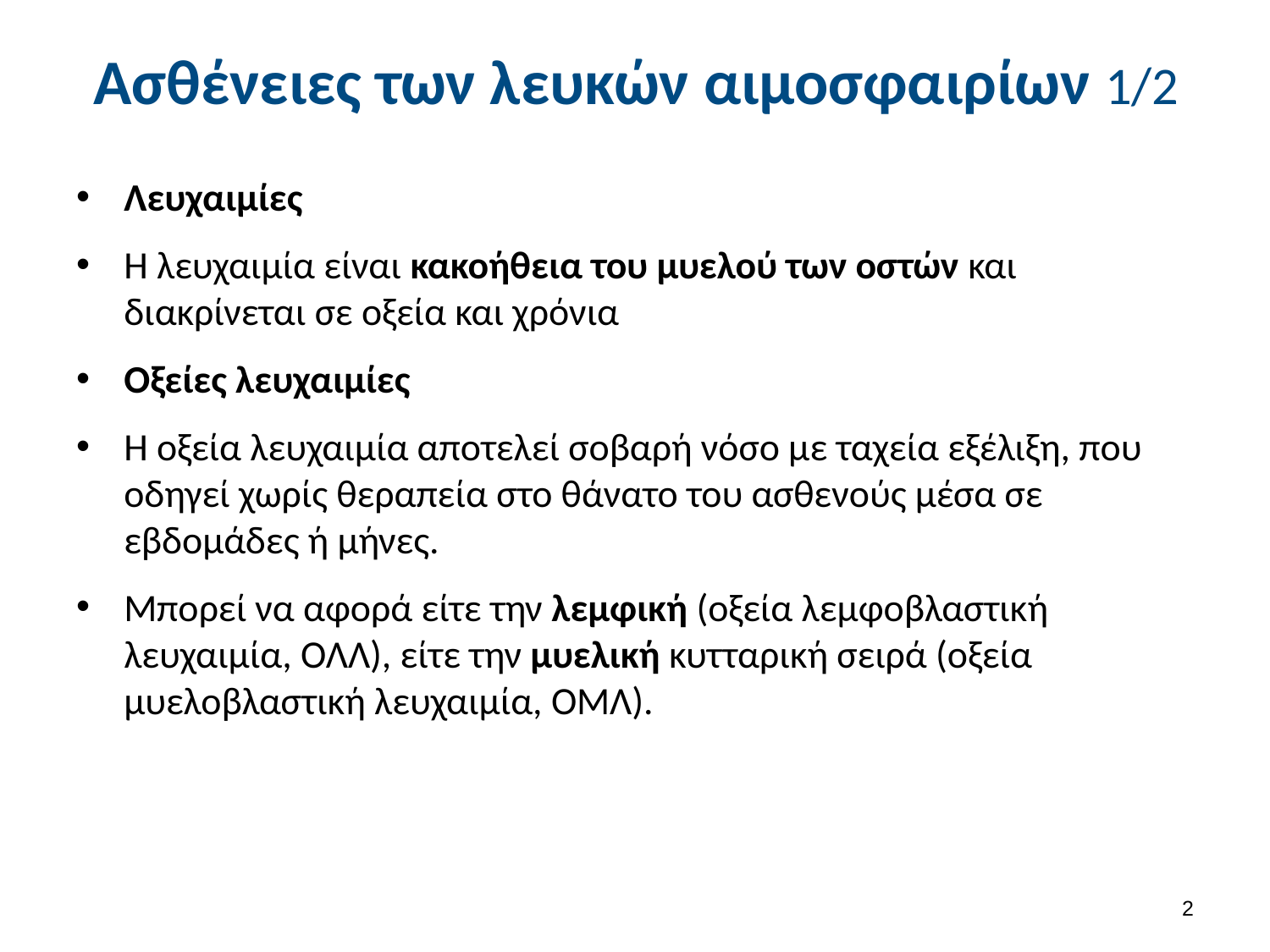

# Ασθένειες των λευκών αιμοσφαιρίων 1/2
Λευχαιμίες
Η λευχαιμία είναι κακοήθεια του μυελού των οστών και διακρίνεται σε οξεία και χρόνια
Οξείες λευχαιμίες
Η οξεία λευχαιμία αποτελεί σοβαρή νόσο με ταχεία εξέλιξη, που οδηγεί χωρίς θεραπεία στο θάνατο του ασθενούς μέσα σε εβδομάδες ή μήνες.
Μπορεί να αφορά είτε την λεμφική (οξεία λεμφοβλαστική λευχαιμία, ΟΛΛ), είτε την μυελική κυτταρική σειρά (οξεία μυελοβλαστική λευχαιμία, ΟΜΛ).
2